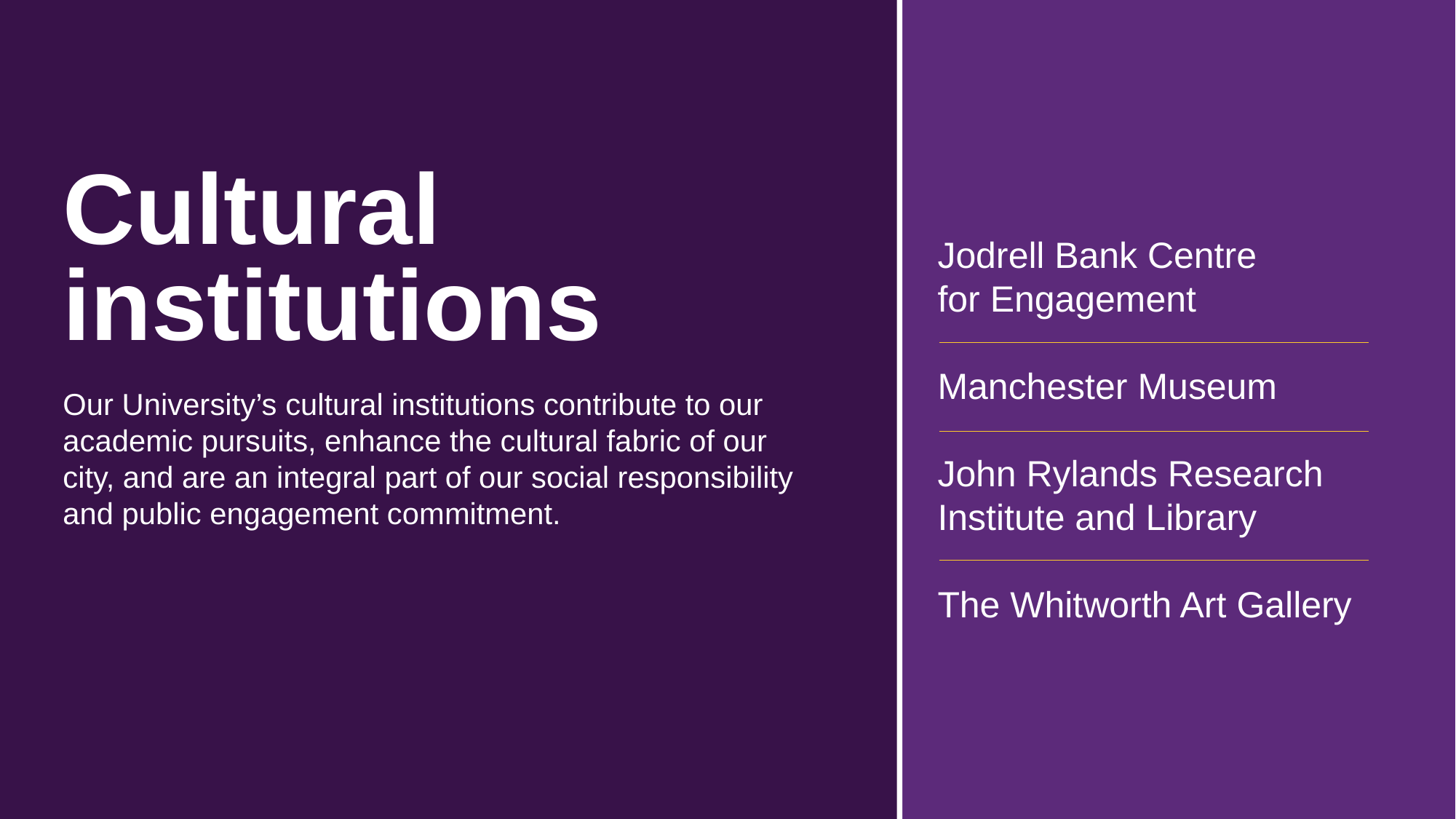

Hyperlinks to corresponding slides
# Cultural institutions
Jodrell Bank Centre
for Engagement

Manchester Museum

John Rylands Research Institute and Library

The Whitworth Art Gallery

Our University’s cultural institutions contribute to our academic pursuits, enhance the cultural fabric of our city, and are an integral part of our social responsibility and public engagement commitment.